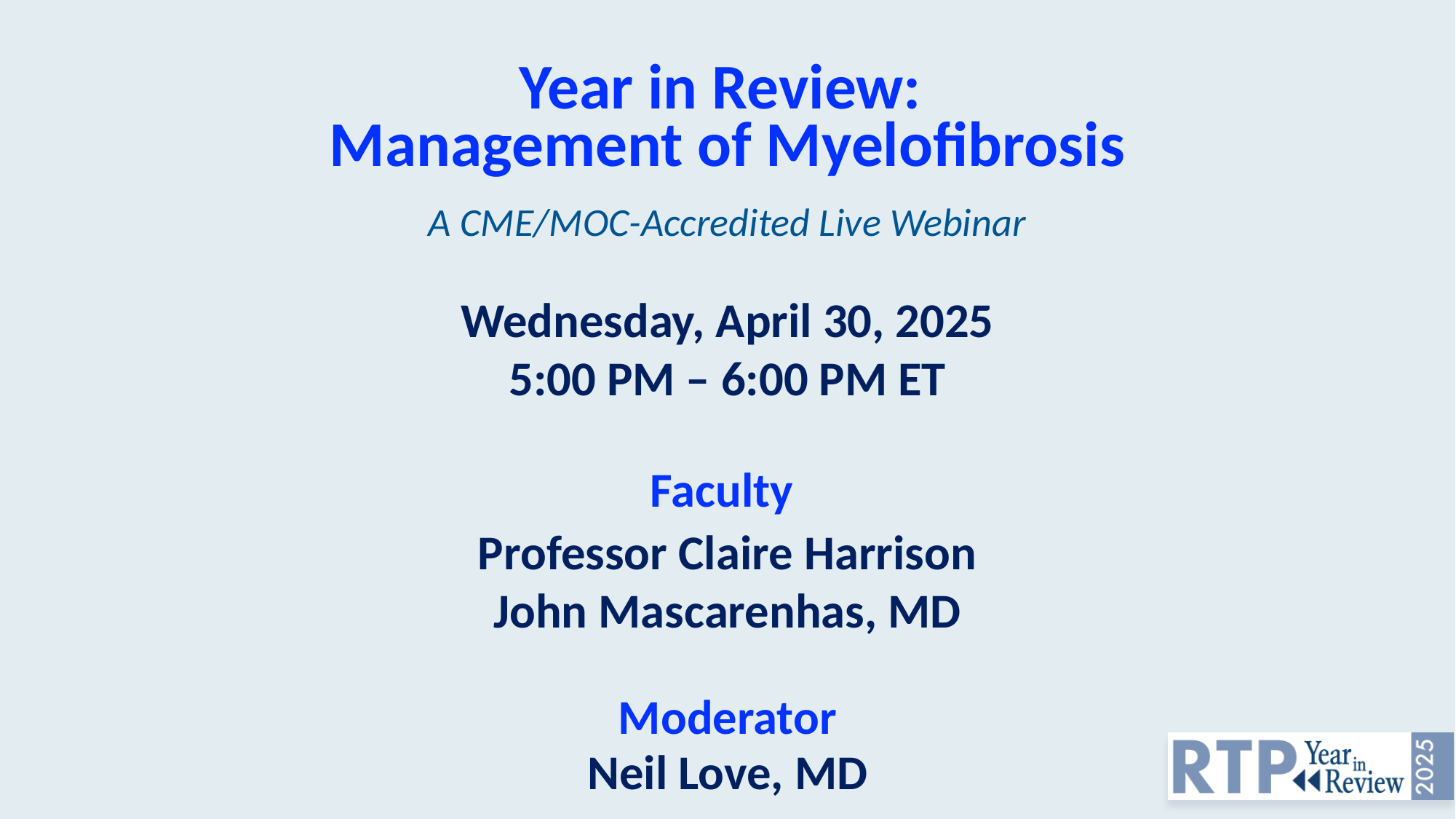

Year in Review:
Management of Myelofibrosis
A CME/MOC-Accredited Live Webinar
Wednesday, April 30, 2025
5:00 PM – 6:00 PM ET
Faculty
Professor Claire Harrison
John Mascarenhas, MD
Moderator
Neil Love, MD